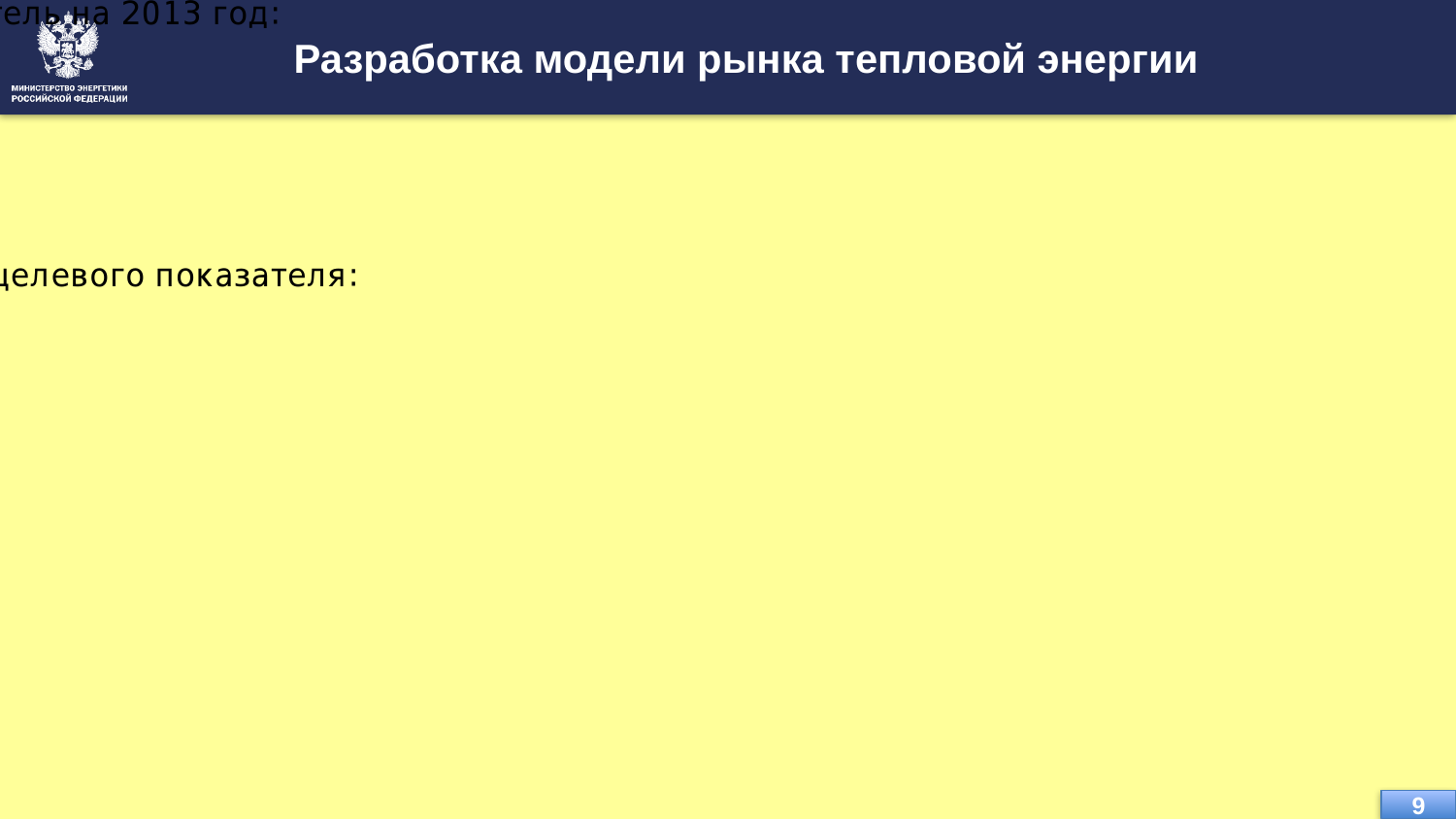

Разработка модели рынка тепловой энергии
Целевой показатель на 2013 год:

Согласование концепции новой модели рынка теплоснабжения с
заинтересованными федеральными органами исполнительной власти,
разработка отдельной подпрограммы «Теплоснабжение» в Государственную
программу «Энергоэффективность и развитие энергетики» – март 2014 г.

Отчет о достижении целевого показателя:

Минэнерго России подготовило и внесло в Государственную Думу Российской
Федерации поправки к принятому в первом чтении законопроекту № 182358-6
«О внесении изменений в Федеральный закон «О теплоснабжении»»,
предусматривающие возможность определения единой теплоснабжающей
организации до утверждения схемы теплоснабжения.
9